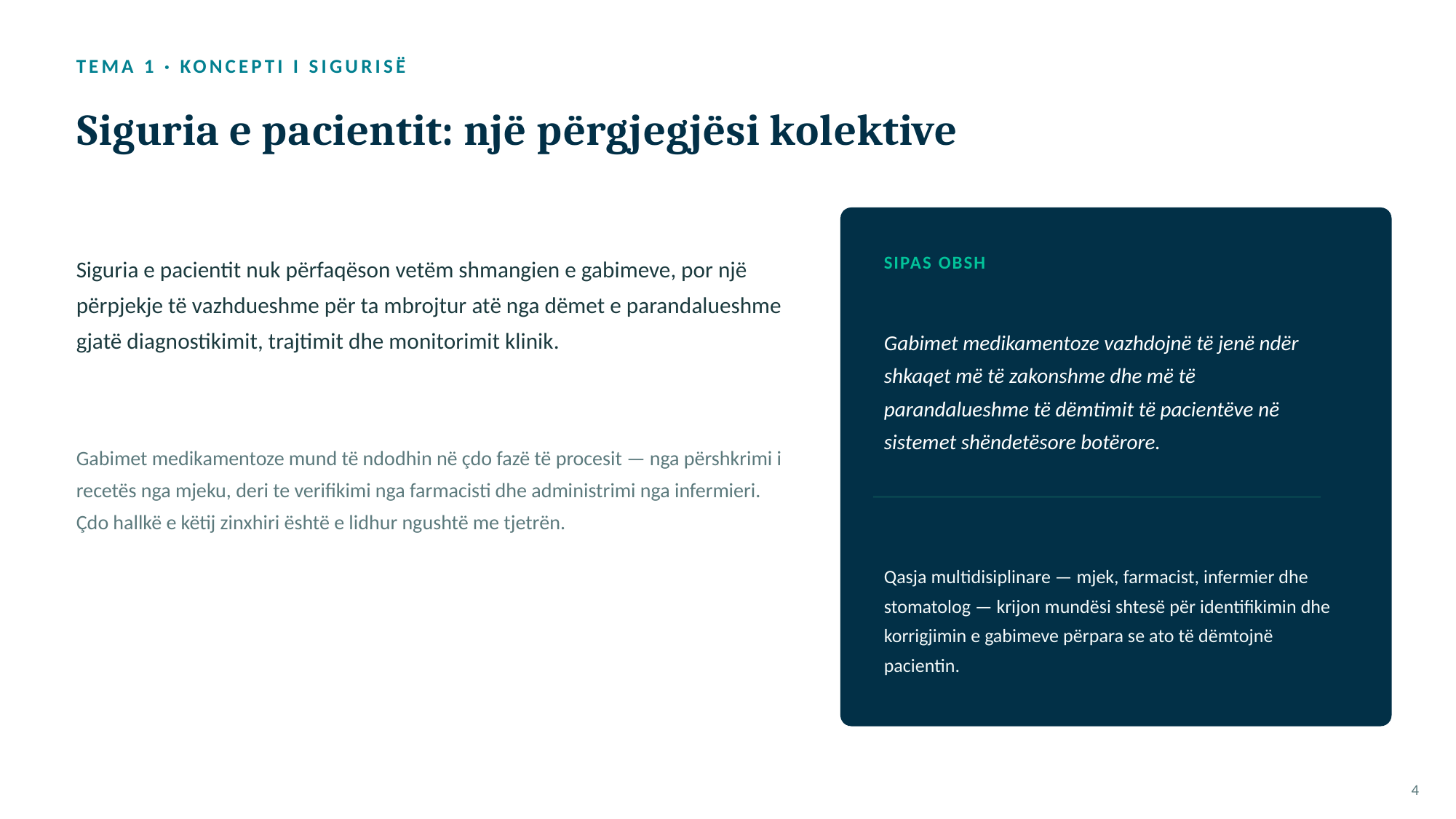

TEMA 1 · KONCEPTI I SIGURISË
Siguria e pacientit: një përgjegjësi kolektive
Siguria e pacientit nuk përfaqëson vetëm shmangien e gabimeve, por një përpjekje të vazhdueshme për ta mbrojtur atë nga dëmet e parandalueshme gjatë diagnostikimit, trajtimit dhe monitorimit klinik.

SIPAS OBSH
Gabimet medikamentoze vazhdojnë të jenë ndër shkaqet më të zakonshme dhe më të parandalueshme të dëmtimit të pacientëve në sistemet shëndetësore botërore.
Gabimet medikamentoze mund të ndodhin në çdo fazë të procesit — nga përshkrimi i recetës nga mjeku, deri te verifikimi nga farmacisti dhe administrimi nga infermieri. Çdo hallkë e këtij zinxhiri është e lidhur ngushtë me tjetrën.

Qasja multidisiplinare — mjek, farmacist, infermier dhe stomatolog — krijon mundësi shtesë për identifikimin dhe korrigjimin e gabimeve përpara se ato të dëmtojnë pacientin.
4